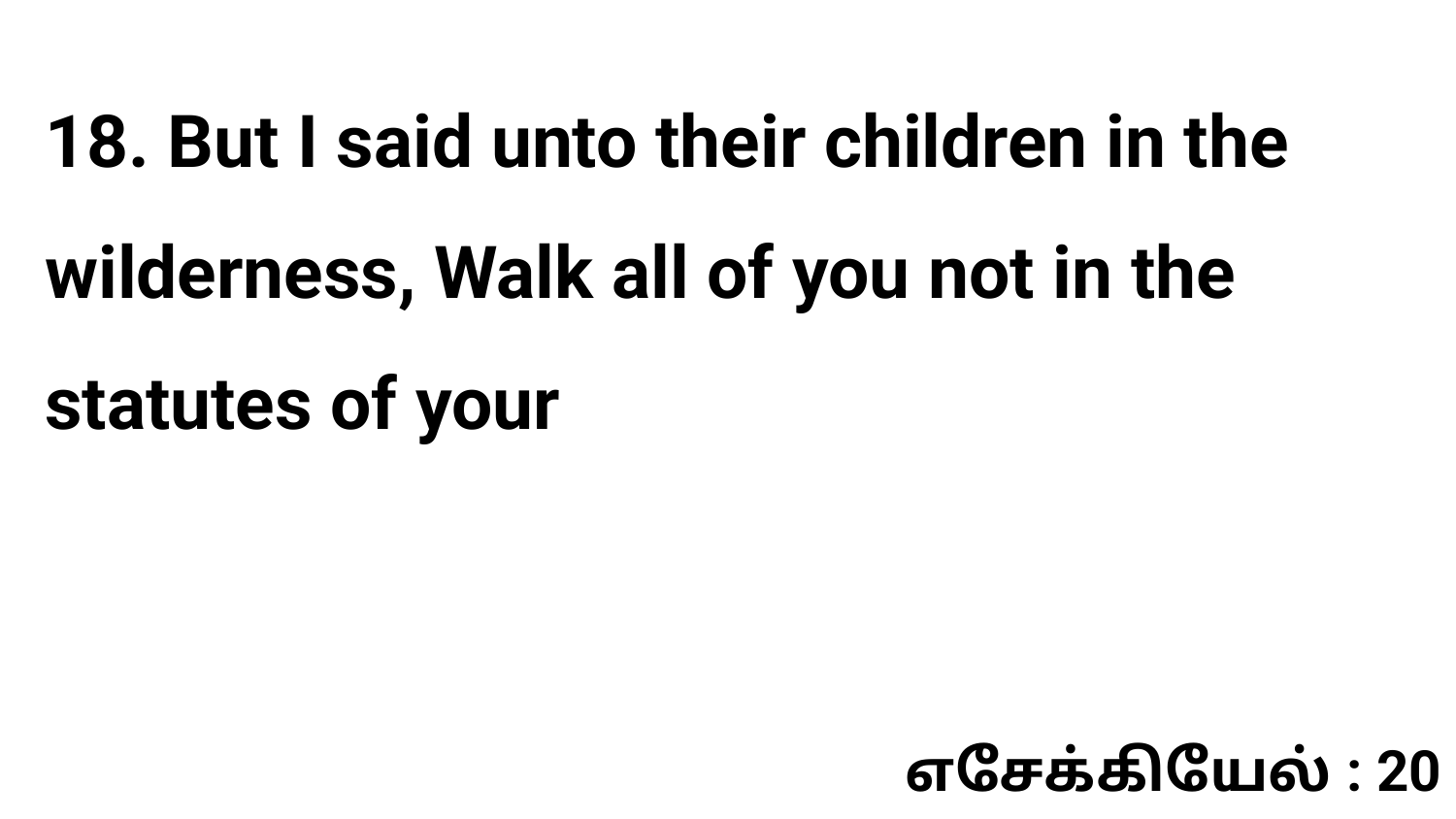

18. But I said unto their children in the wilderness, Walk all of you not in the statutes of your
எசேக்கியேல் : 20